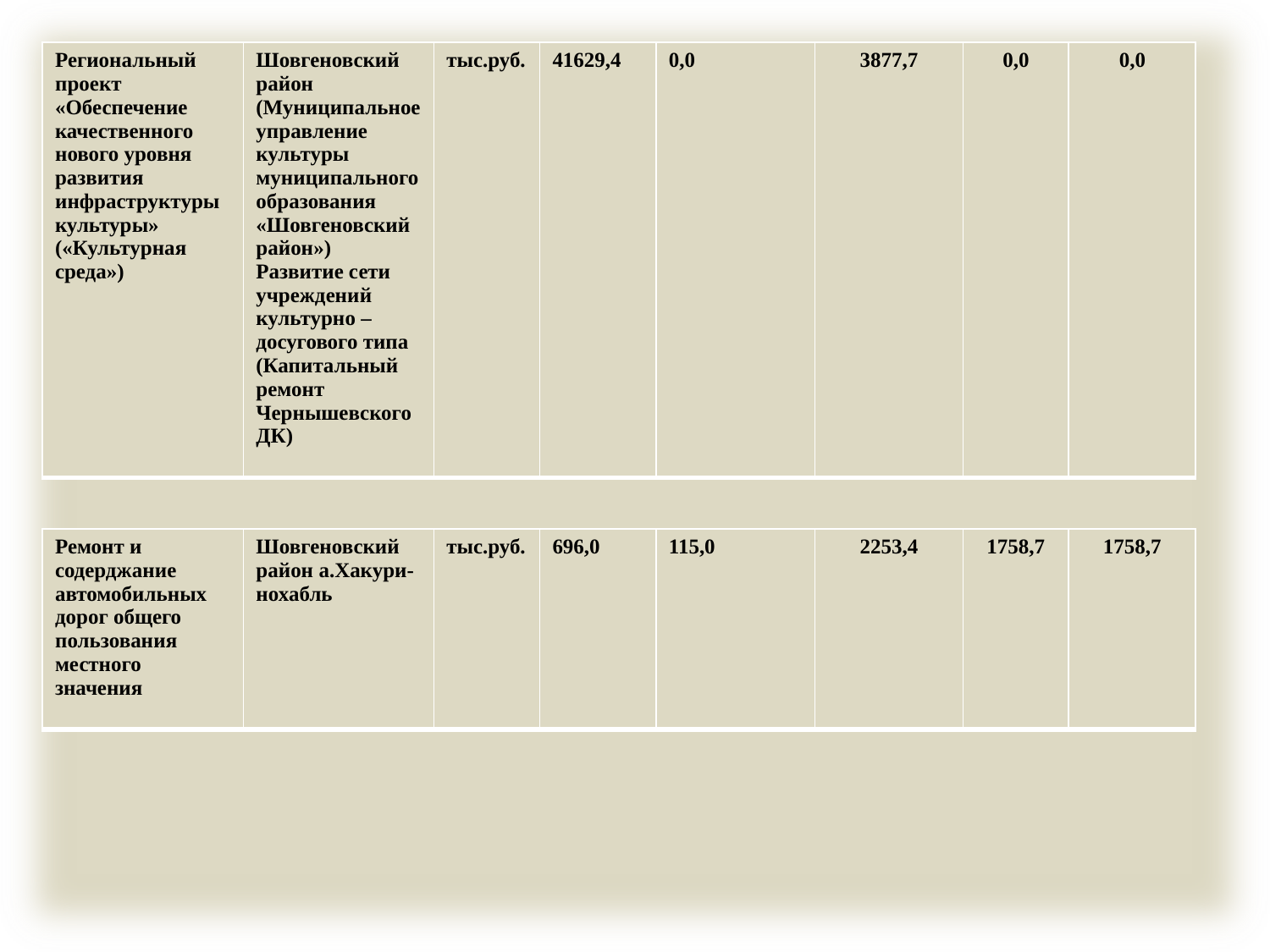

| Региональный проект «Обеспечение качественного нового уровня развития инфраструктуры культуры» («Культурная среда») | Шовгеновский район (Муниципальное управление культуры муниципального образования «Шовгеновский район») Развитие сети учреждений культурно – досугового типа (Капитальный ремонт Чернышевского ДК) | тыс.руб. | 41629,4 | 0,0 | 3877,7 | 0,0 | 0,0 |
| --- | --- | --- | --- | --- | --- | --- | --- |
| Ремонт и содерджание автомобильных дорог общего пользования местного значения | Шовгеновский район а.Хакури-нохабль | тыс.руб. | 696,0 | 115,0 | 2253,4 | 1758,7 | 1758,7 |
| --- | --- | --- | --- | --- | --- | --- | --- |